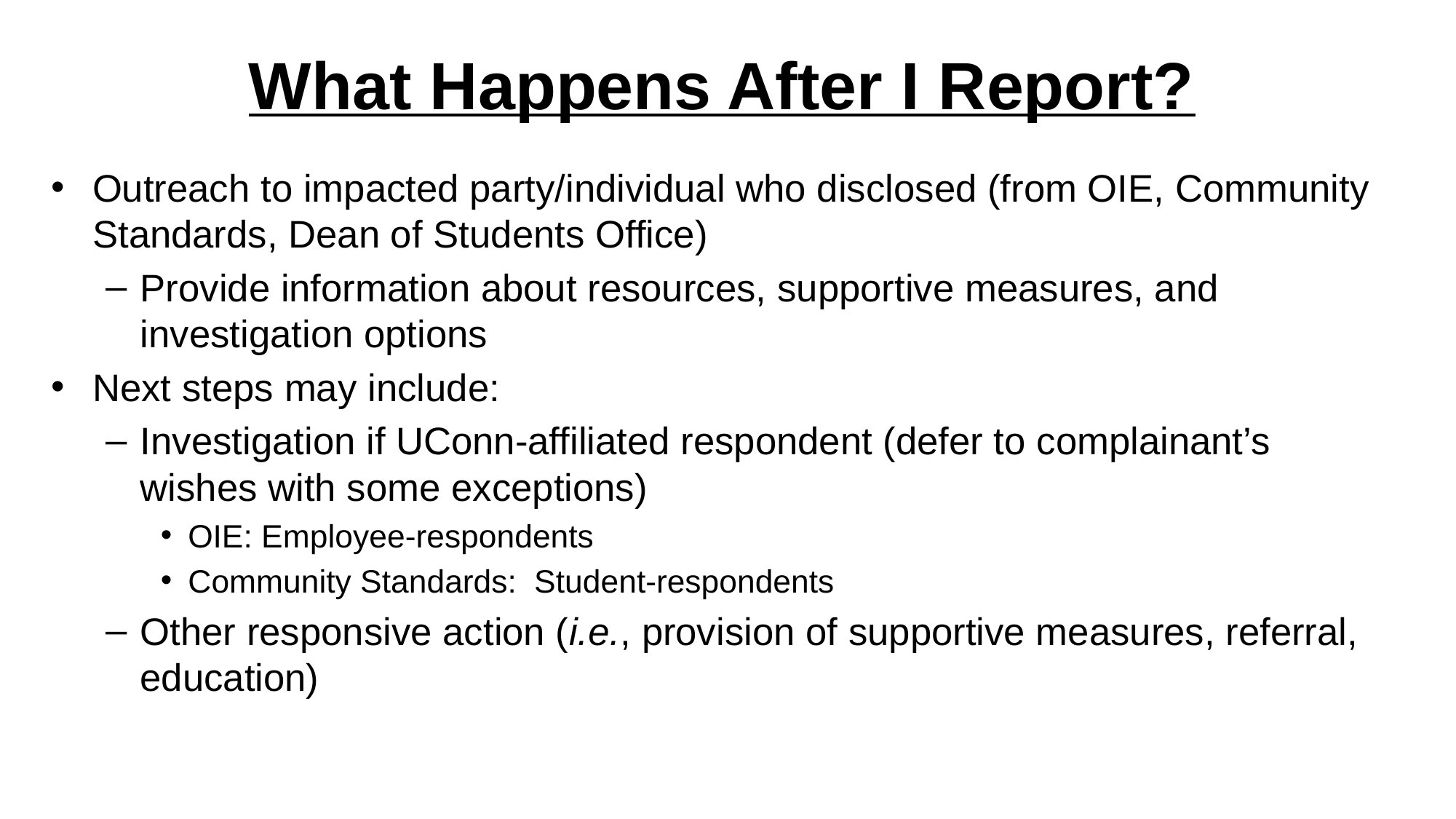

# What Happens After I Report?
Outreach to impacted party/individual who disclosed (from OIE, Community Standards, Dean of Students Office)
Provide information about resources, supportive measures, and investigation options
Next steps may include:
Investigation if UConn-affiliated respondent (defer to complainant’s wishes with some exceptions)
OIE: Employee-respondents
Community Standards:  Student-respondents
Other responsive action (i.e., provision of supportive measures, referral, education)